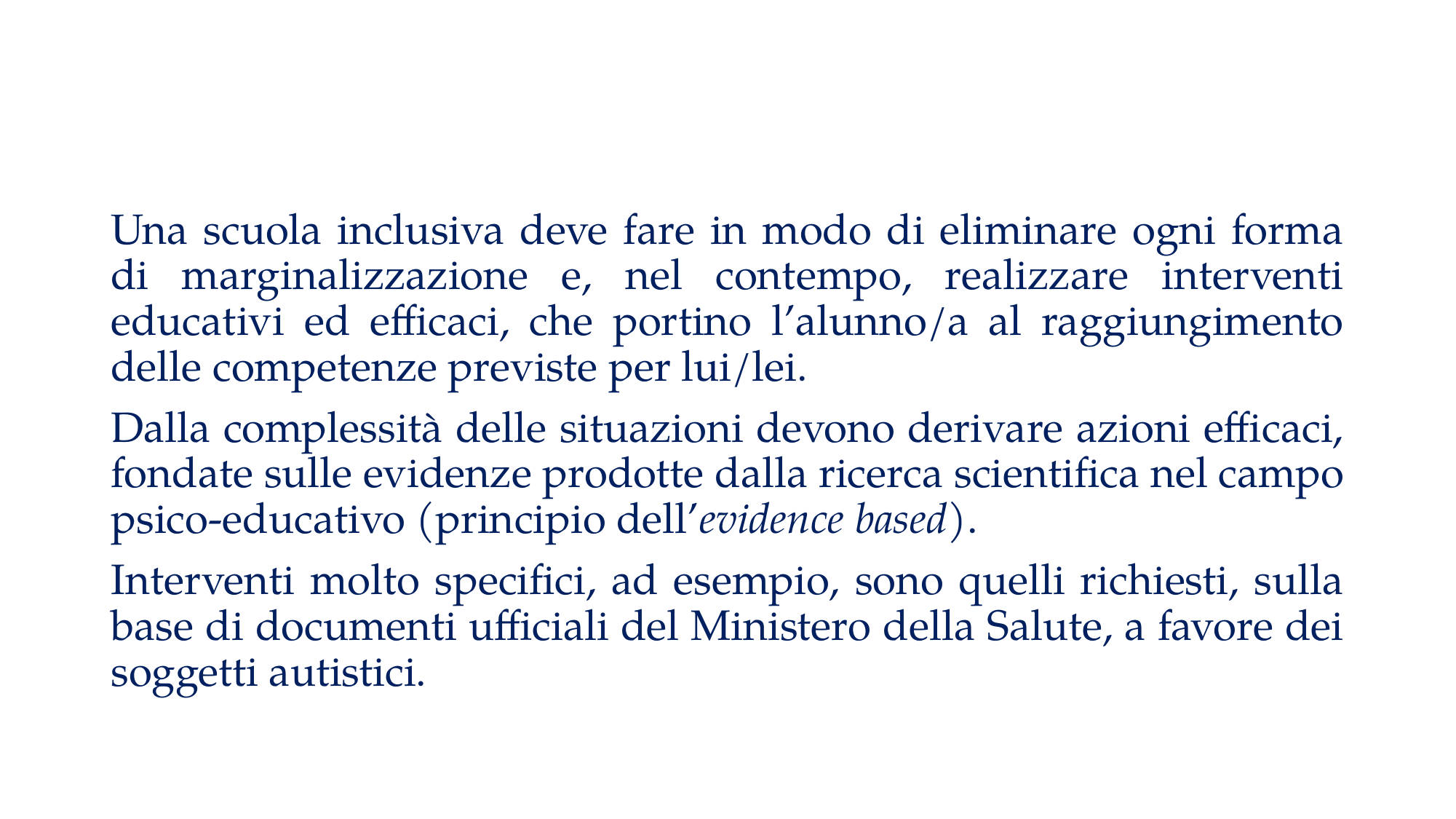

Una scuola inclusiva deve fare in modo di eliminare ogni forma di marginalizzazione e, nel contempo, realizzare interventi educativi ed efficaci, che portino l’alunno/a al raggiungimento delle competenze previste per lui/lei.
Dalla complessità delle situazioni devono derivare azioni efficaci, fondate sulle evidenze prodotte dalla ricerca scientifica nel campo psico-educativo (principio dell’evidence based).
Interventi molto specifici, ad esempio, sono quelli richiesti, sulla base di documenti ufficiali del Ministero della Salute, a favore dei soggetti autistici.